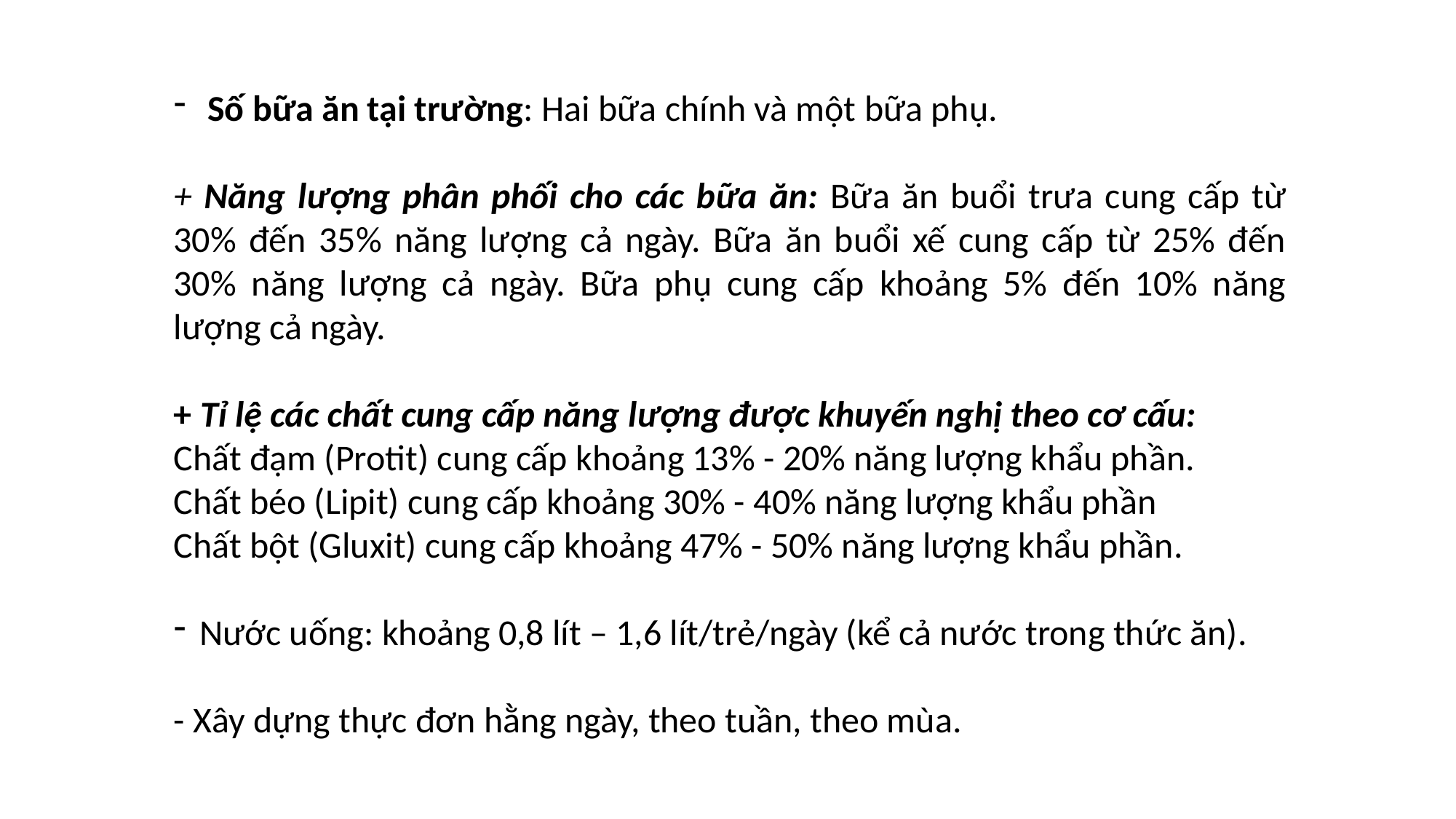

Số bữa ăn tại trường: Hai bữa chính và một bữa phụ.

+ Năng lượng phân phối cho các bữa ăn: Bữa ăn buổi trưa cung cấp từ 30% đến 35% năng lượng cả ngày. Bữa ăn buổi xế cung cấp từ 25% đến 30% năng lượng cả ngày. Bữa phụ cung cấp khoảng 5% đến 10% năng lượng cả ngày.

+ Tỉ lệ các chất cung cấp năng lượng được khuyến nghị theo cơ cấu:
Chất đạm (Protit) cung cấp khoảng 13% - 20% năng lượng khẩu phần.
Chất béo (Lipit) cung cấp khoảng 30% - 40% năng lượng khẩu phần
Chất bột (Gluxit) cung cấp khoảng 47% - 50% năng lượng khẩu phần.

Nước uống: khoảng 0,8 lít – 1,6 lít/trẻ/ngày (kể cả nước trong thức ăn).

- Xây dựng thực đơn hằng ngày, theo tuần, theo mùa.